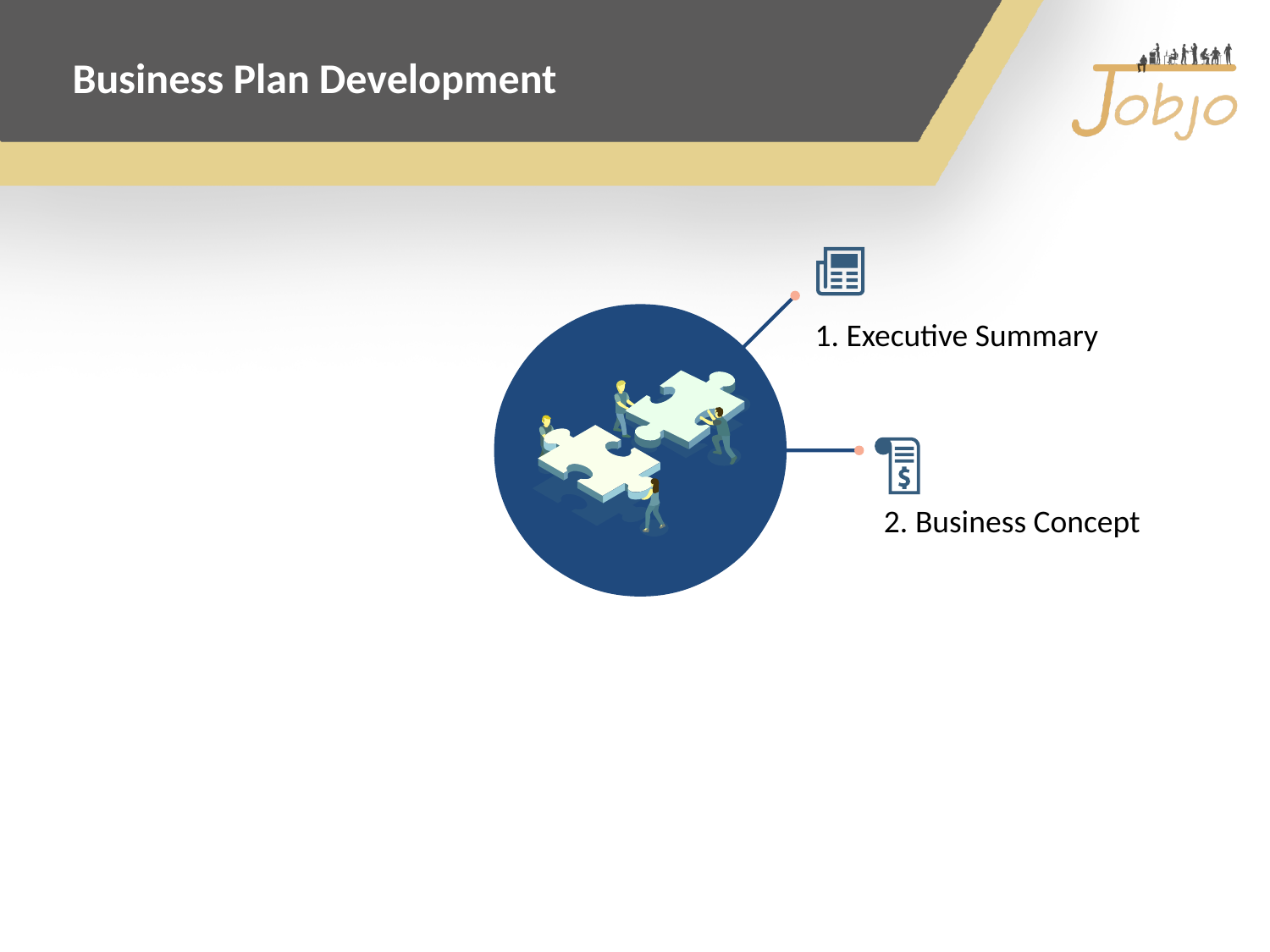

Business Plan Development

1. Executive Summary

2. Business Concept